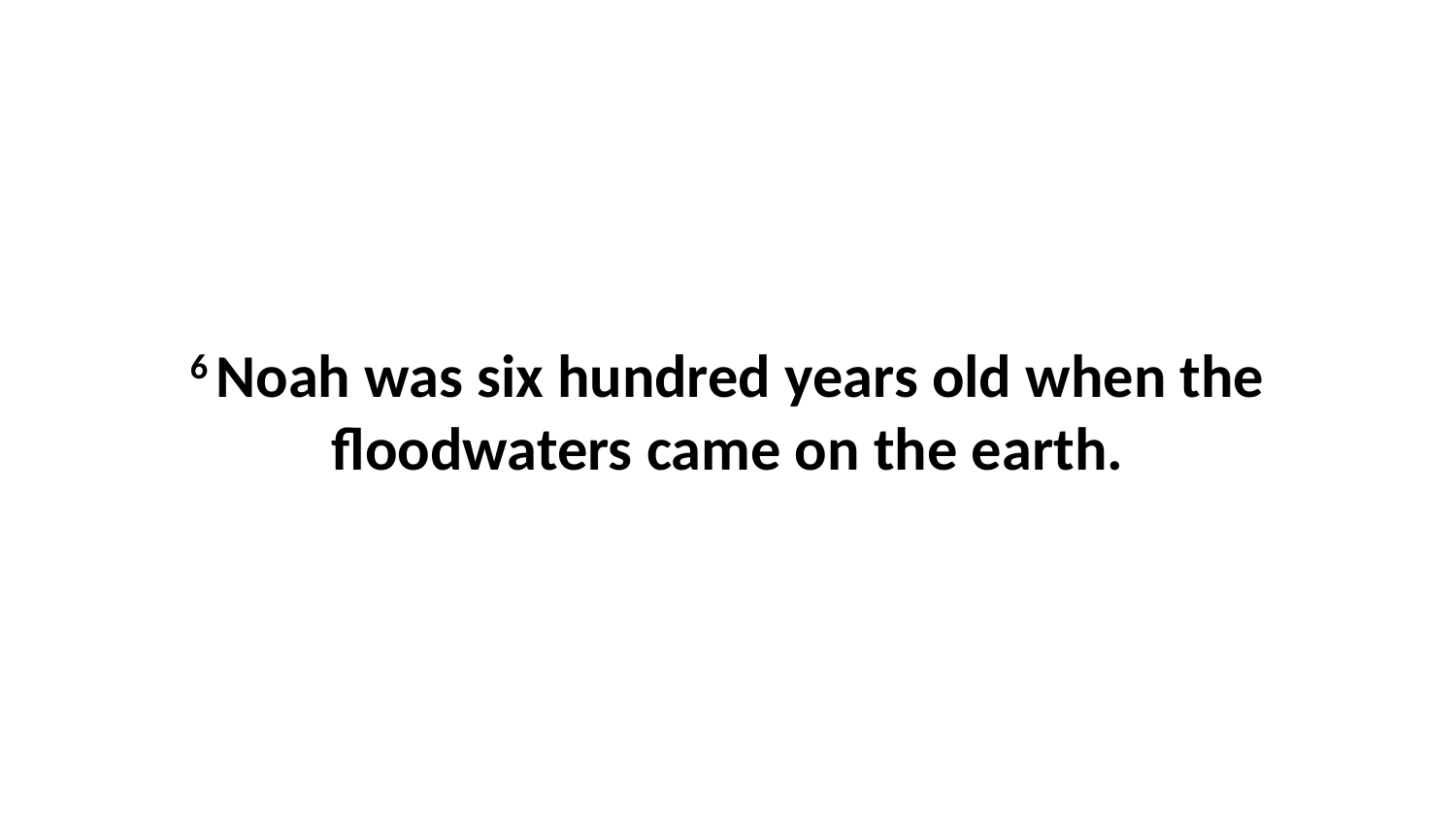

6 Noah was six hundred years old when the floodwaters came on the earth.